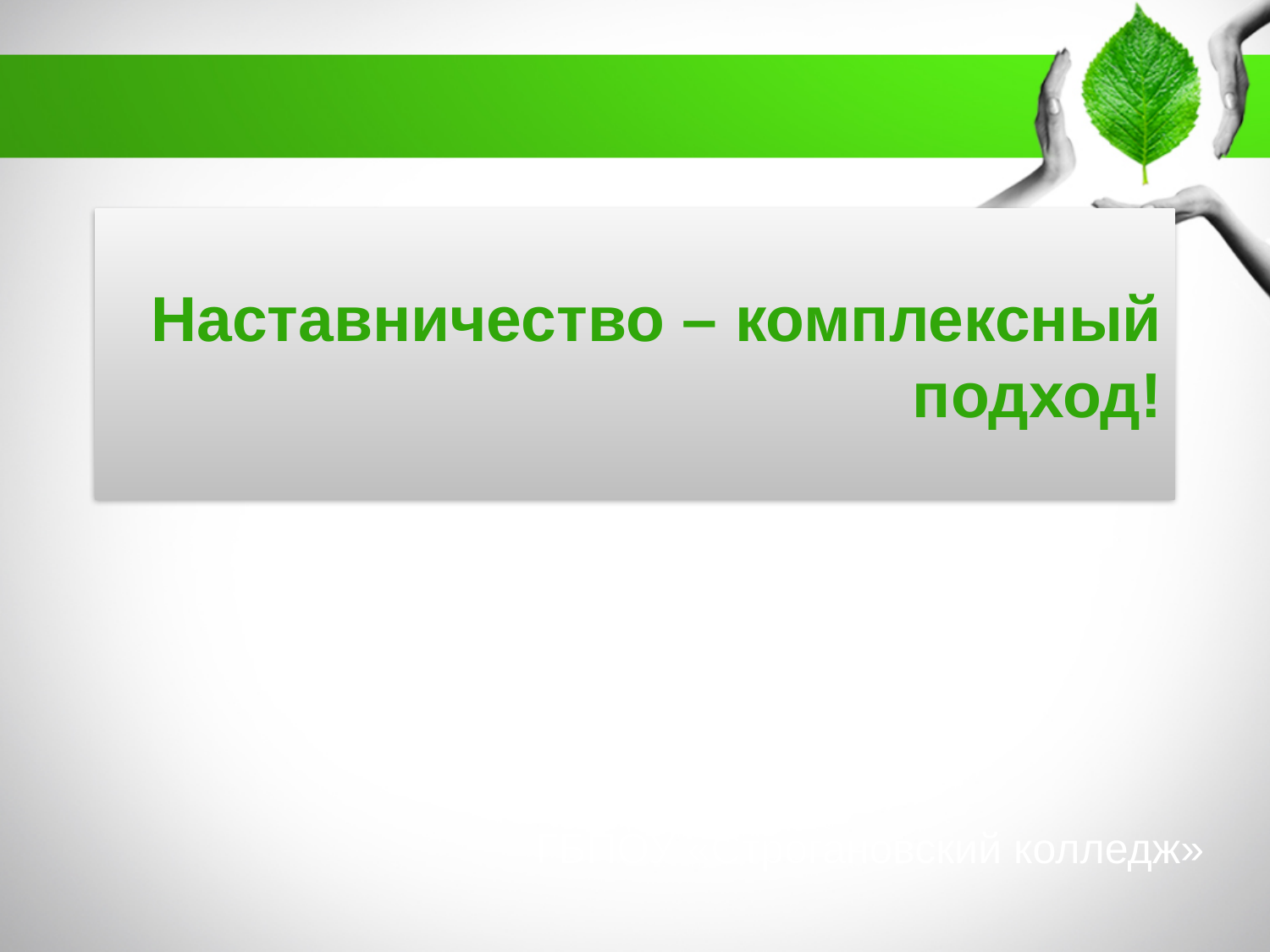

# Наставничество – комплексный подход!
ГБПОУ «Строгановский колледж»